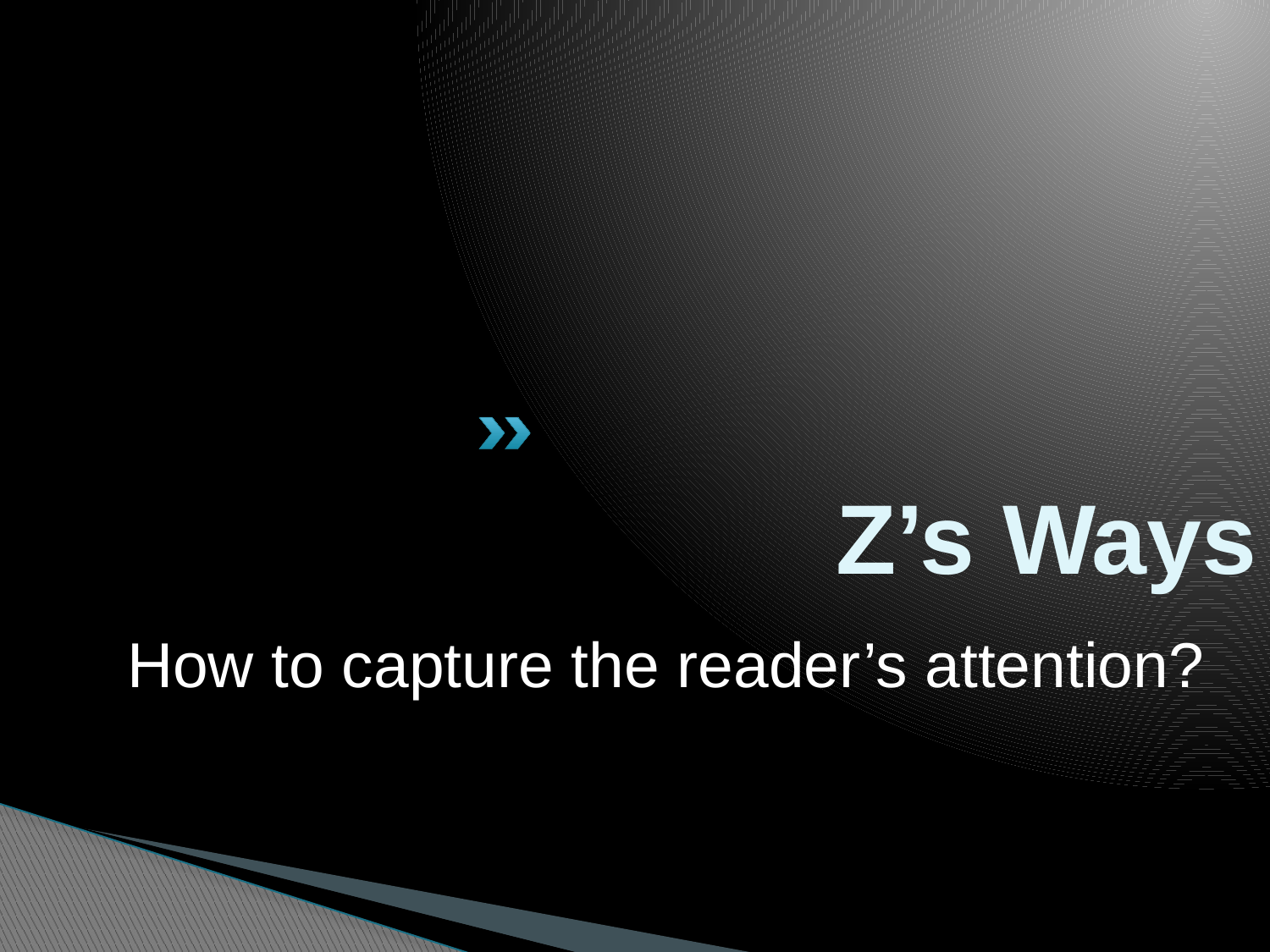

# Z’s Ways
How to capture the reader’s attention?